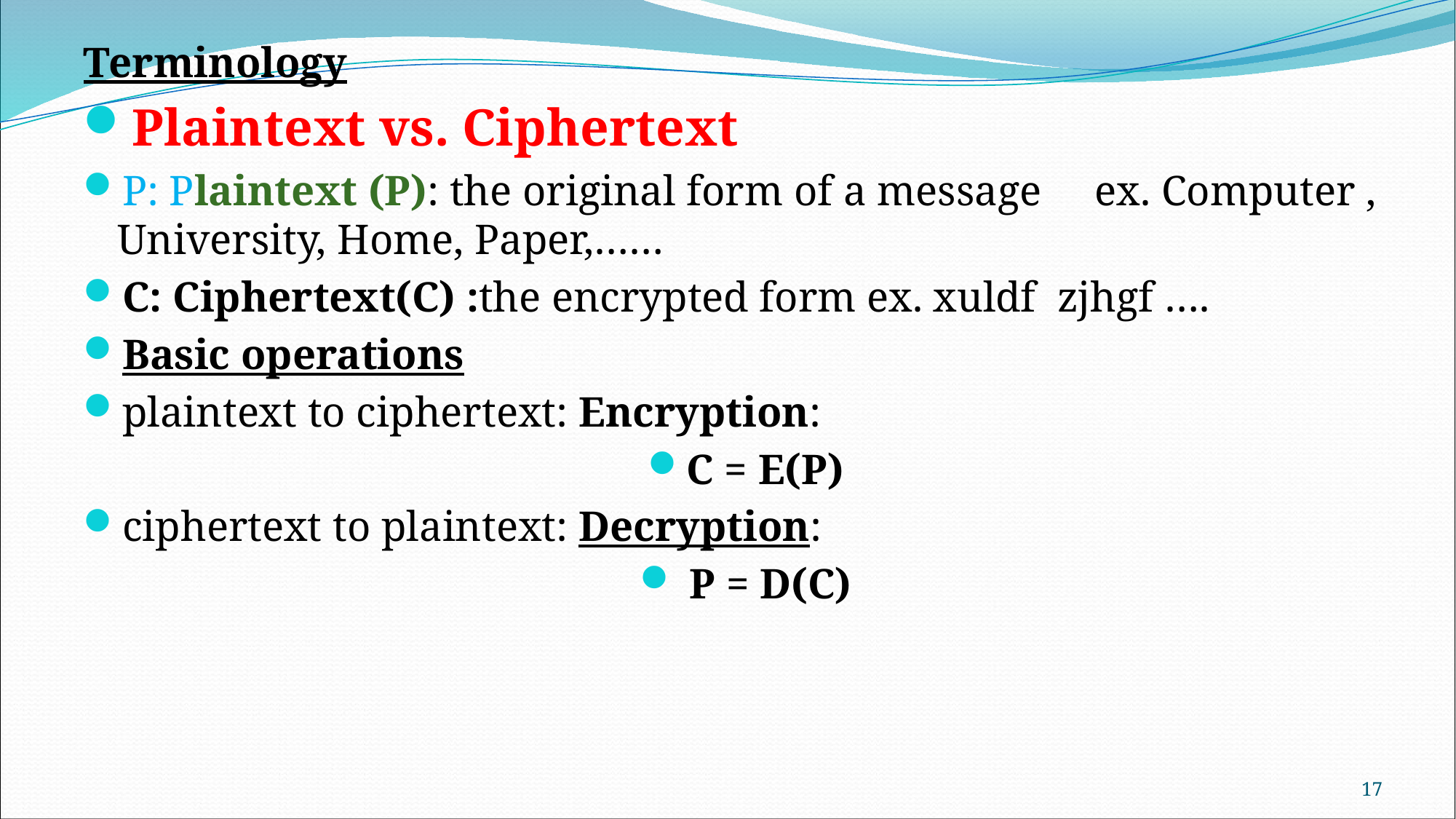

Terminology
Plaintext vs. Ciphertext
P: Plaintext (P): the original form of a message     ex. Computer , University, Home, Paper,……
C: Ciphertext(C) :the encrypted form ex. xuldf  zjhgf ….
Basic operations
plaintext to ciphertext: Encryption:
C = E(P)
ciphertext to plaintext: Decryption:
 P = D(C)
17